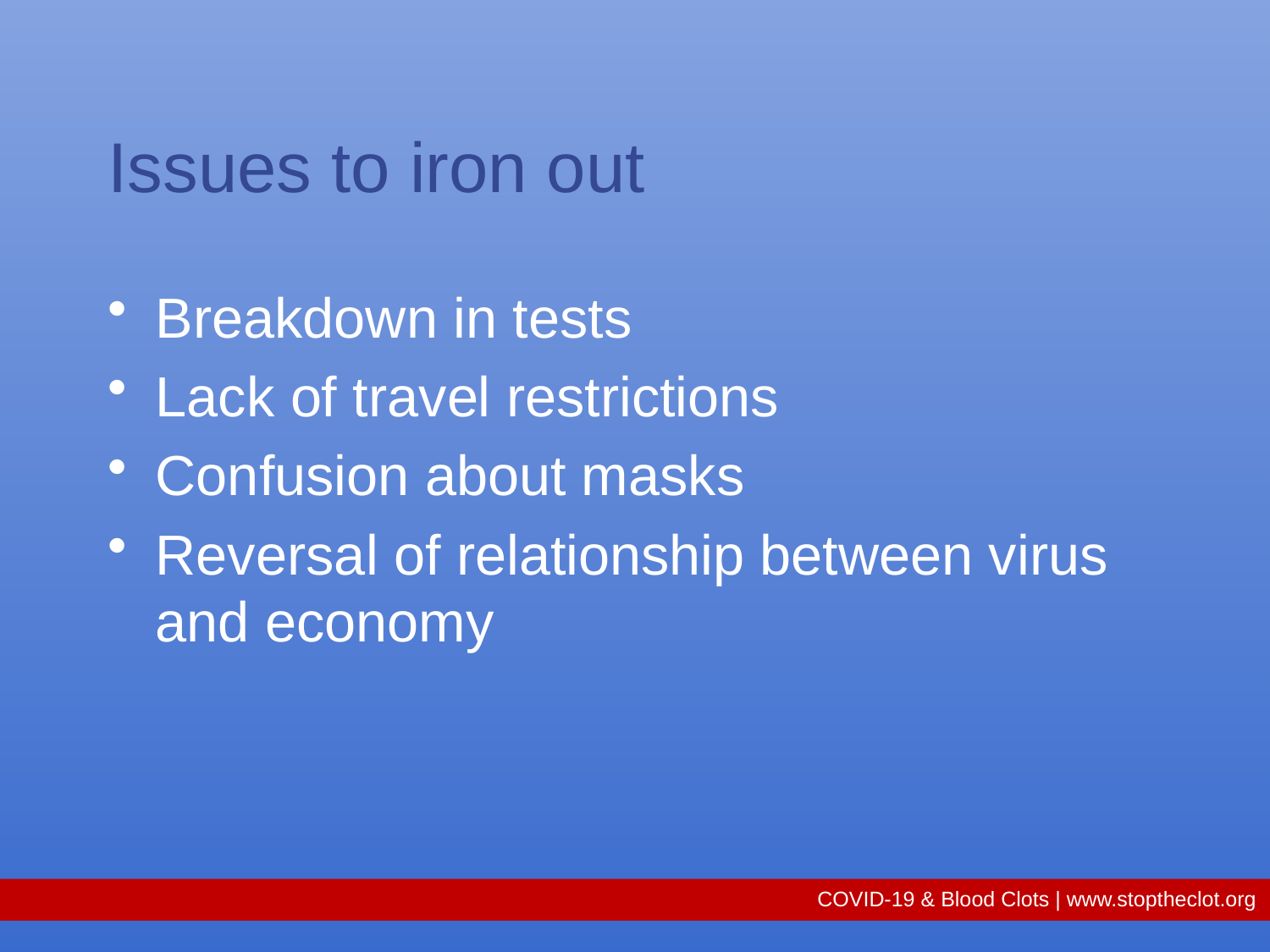

# Issues to iron out
Breakdown in tests
Lack of travel restrictions
Confusion about masks
Reversal of relationship between virus and economy
COVID-19 & Blood Clots | www.stoptheclot.org